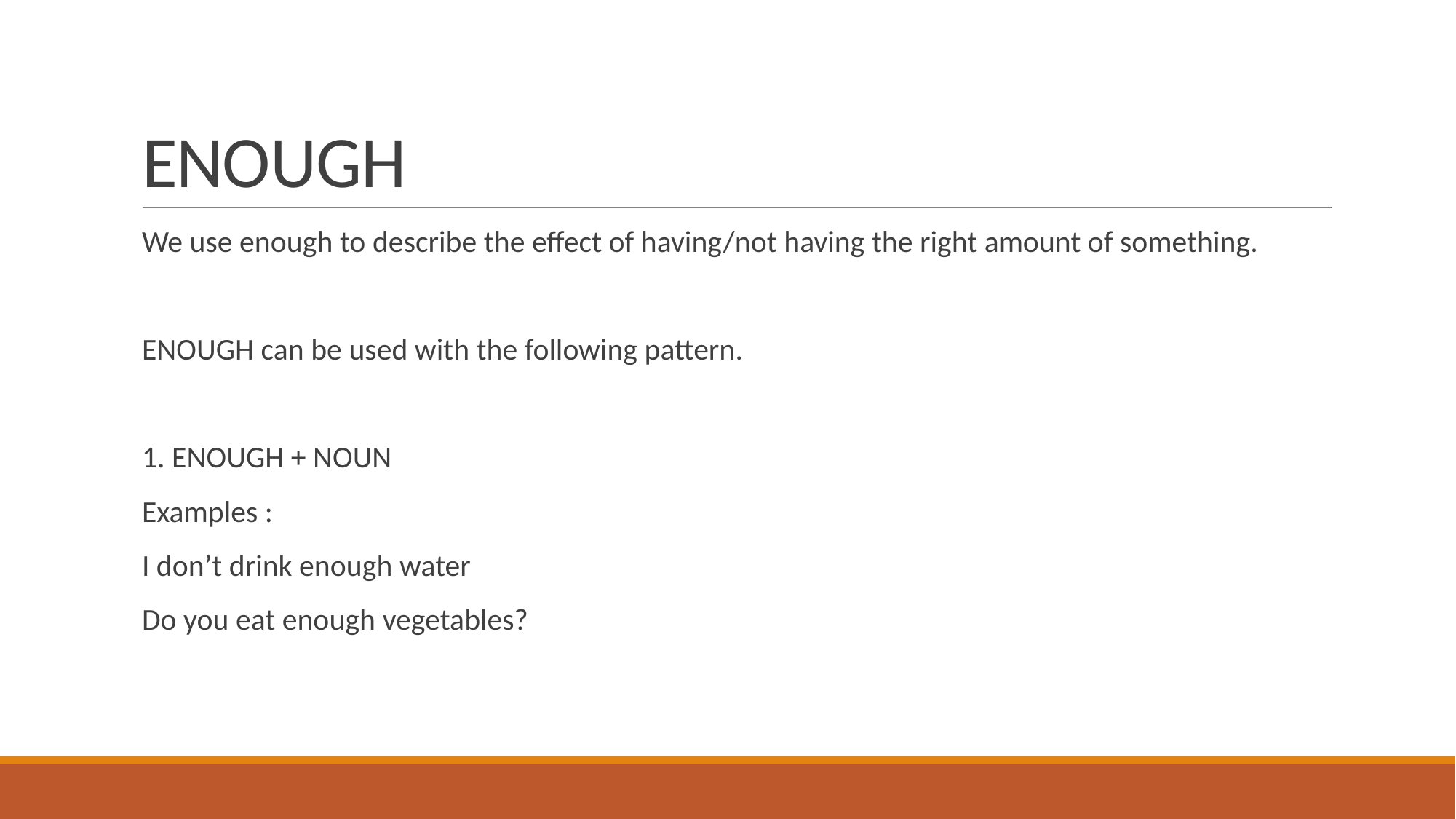

# ENOUGH
We use enough to describe the effect of having/not having the right amount of something.

ENOUGH can be used with the following pattern.

1. ENOUGH + NOUN
Examples :
I don’t drink enough water
Do you eat enough vegetables?